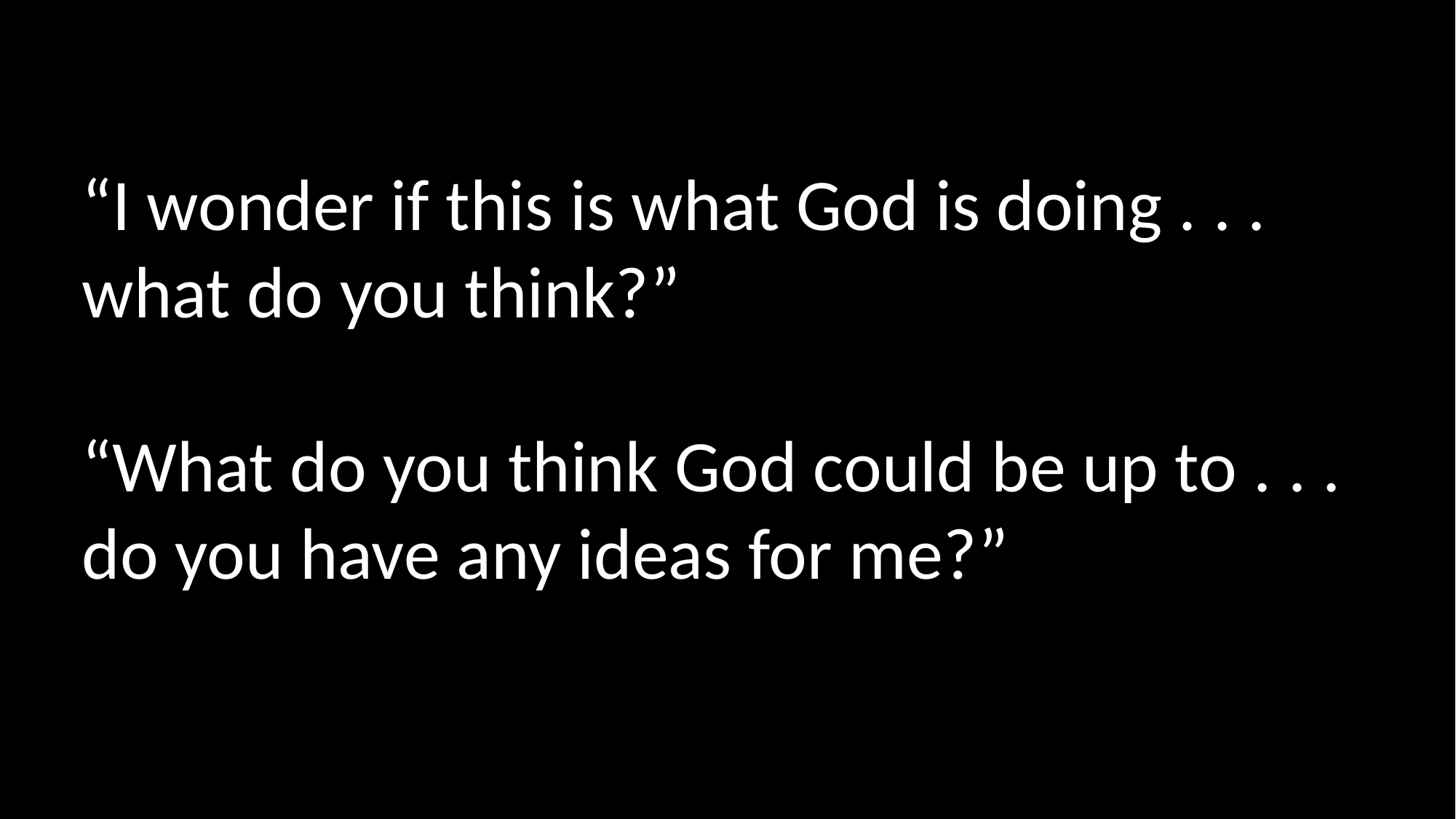

“I wonder if this is what God is doing . . . what do you think?”

“What do you think God could be up to . . . do you have any ideas for me?”